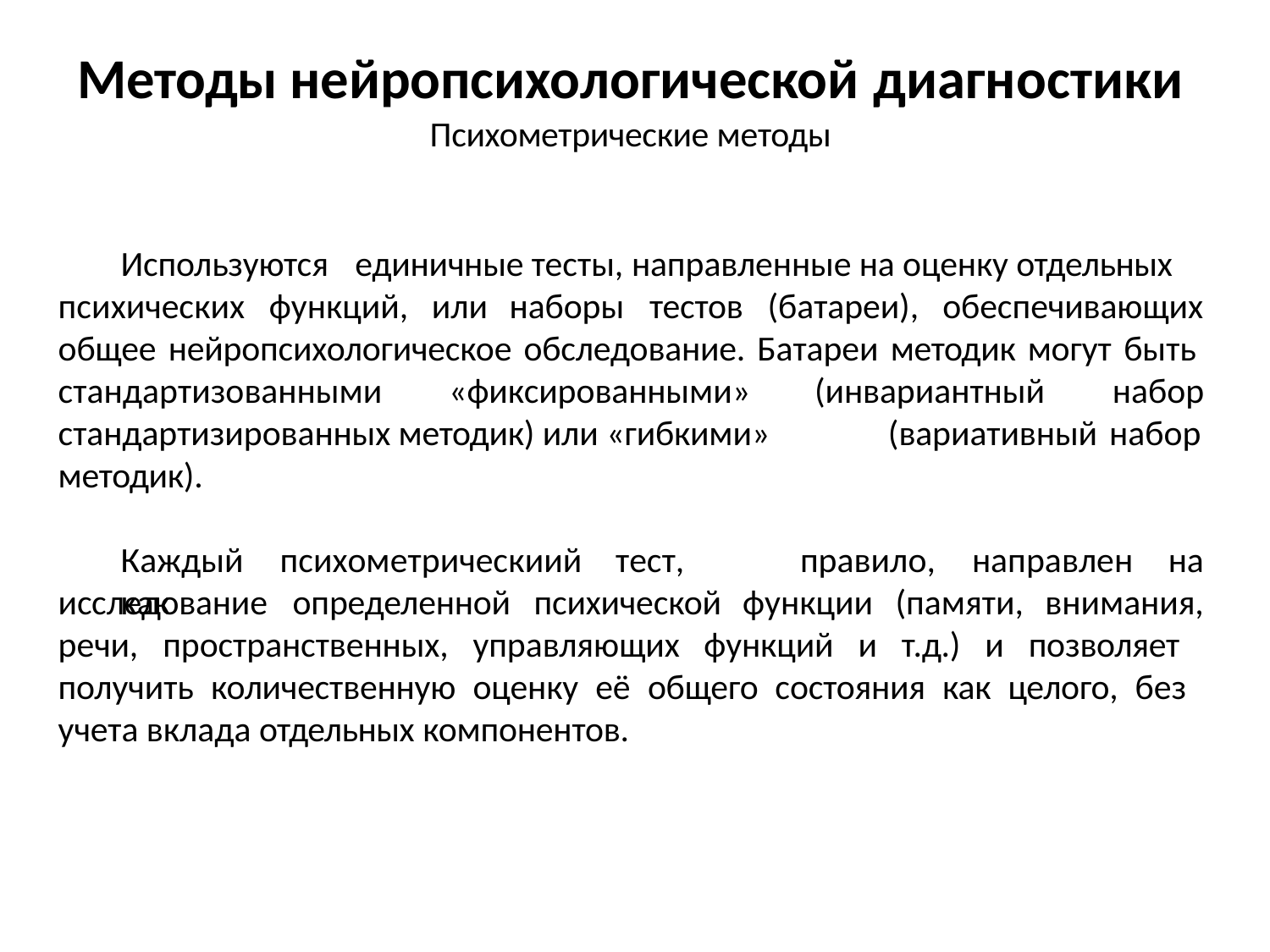

# Методы нейропсихологической диагностики
Психометрические методы
Используются
единичные тесты, направленные на оценку отдельных
психических	функций,	или
наборы	тестов	(батареи),	обеспечивающих
общее нейропсихологическое обследование. Батареи методик могут быть
стандартизованными	«фиксированными»
(инвариантный	набор
стандартизированных методик) или «гибкими»  методик).
(вариативный набор
Каждый	психометрическиий	тест,	как
правило,	направлен	на
исследование	определенной	психической
функции	(памяти,	внимания,
речи, пространственных, управляющих функций и т.д.) и позволяет  получить количественную оценку её общего состояния как целого, без  учета вклада отдельных компонентов.